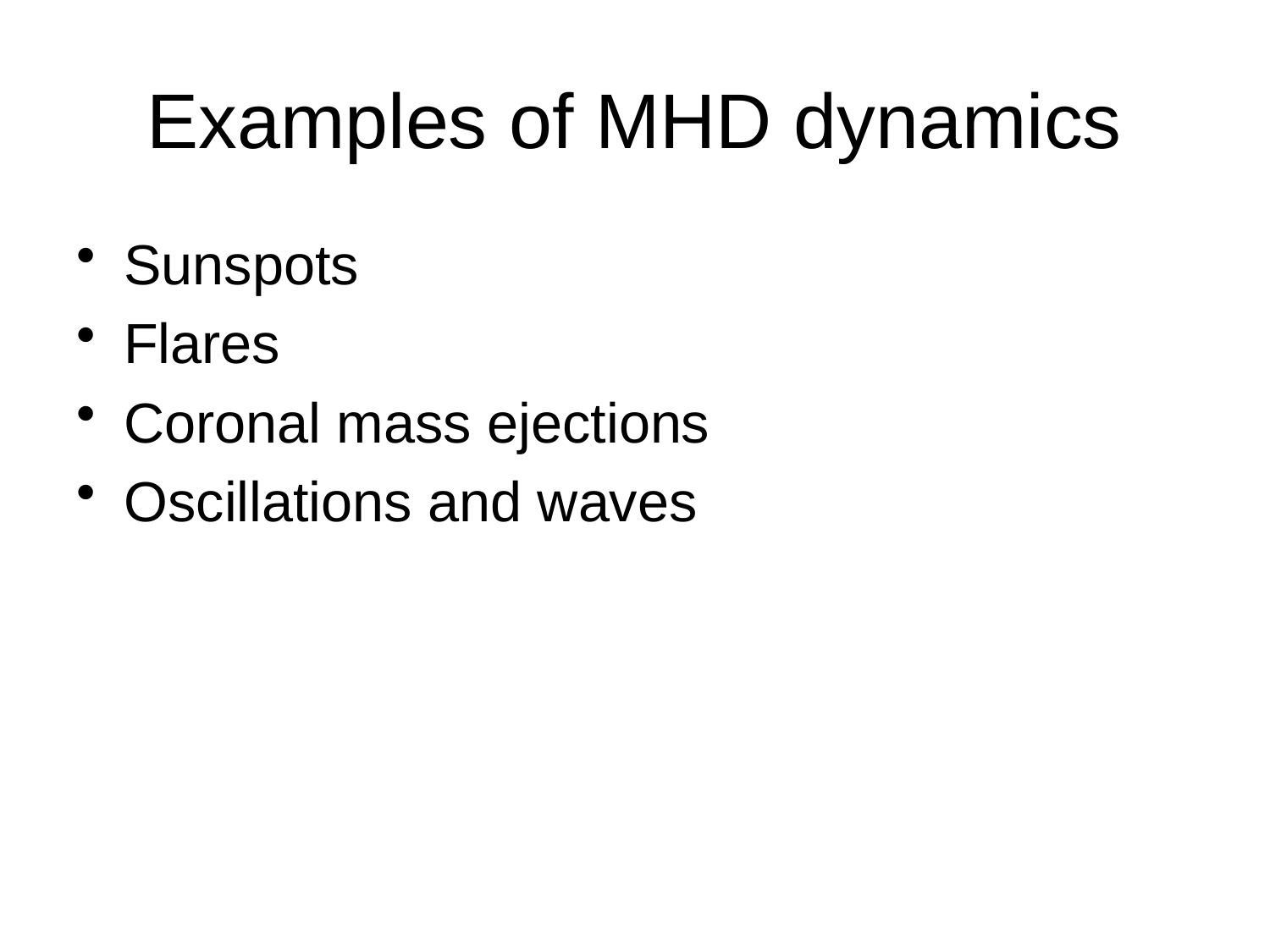

# Examples of MHD dynamics
Sunspots
Flares
Coronal mass ejections
Oscillations and waves